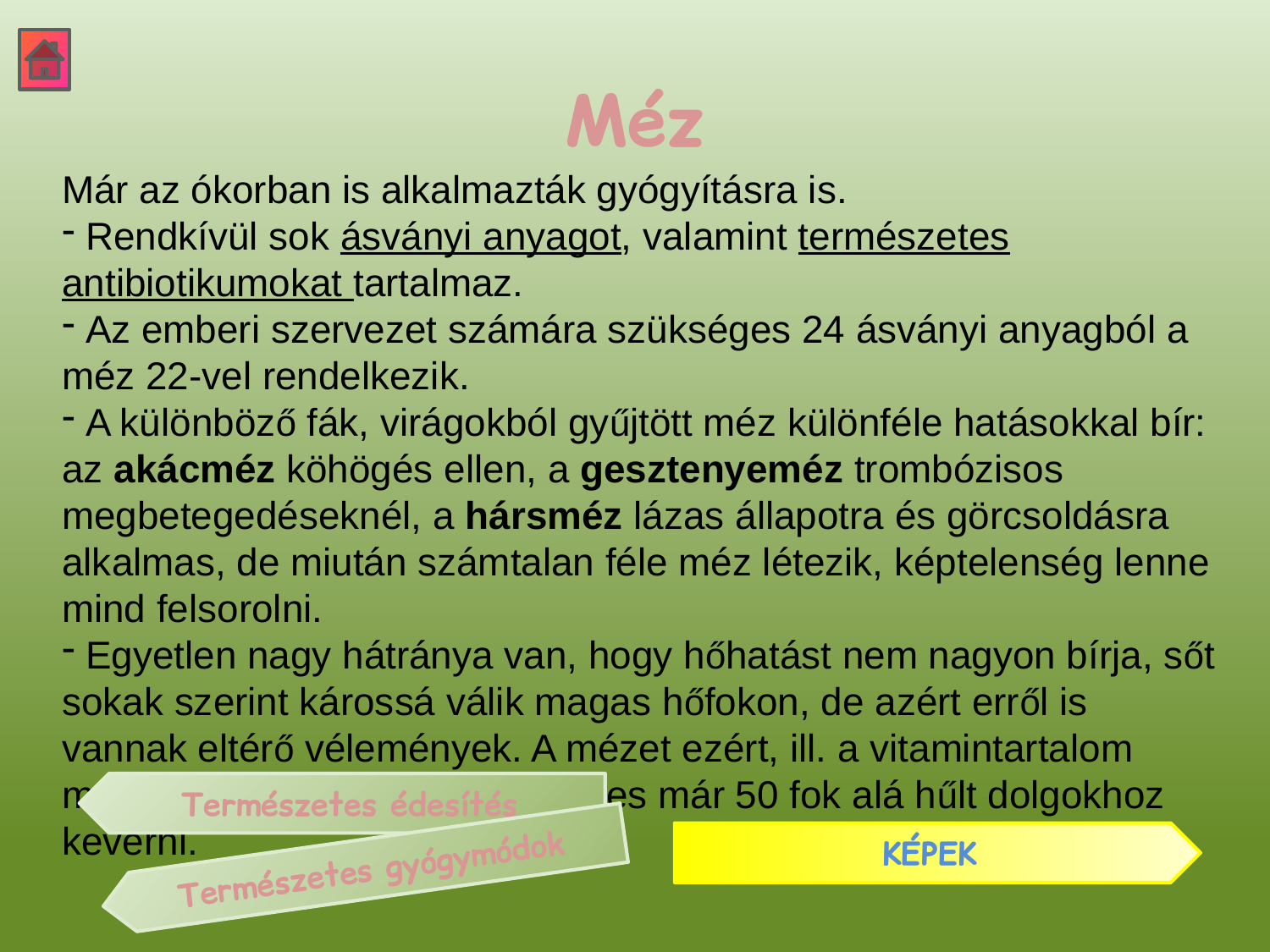

# Méz
Már az ókorban is alkalmazták gyógyításra is.
 Rendkívül sok ásványi anyagot, valamint természetes antibiotikumokat tartalmaz.
 Az emberi szervezet számára szükséges 24 ásványi anyagból a méz 22-vel rendelkezik.
 A különböző fák, virágokból gyűjtött méz különféle hatásokkal bír: az akácméz köhögés ellen, a gesztenyeméz trombózisos megbetegedéseknél, a hársméz lázas állapotra és görcsoldásra alkalmas, de miután számtalan féle méz létezik, képtelenség lenne mind felsorolni.
 Egyetlen nagy hátránya van, hogy hőhatást nem nagyon bírja, sőt sokak szerint károssá válik magas hőfokon, de azért erről is vannak eltérő vélemények. A mézet ezért, ill. a vitamintartalom megőrzése érdekében is érdemes már 50 fok alá hűlt dolgokhoz keverni.
Természetes édesítés
KÉPEK
Természetes gyógymódok